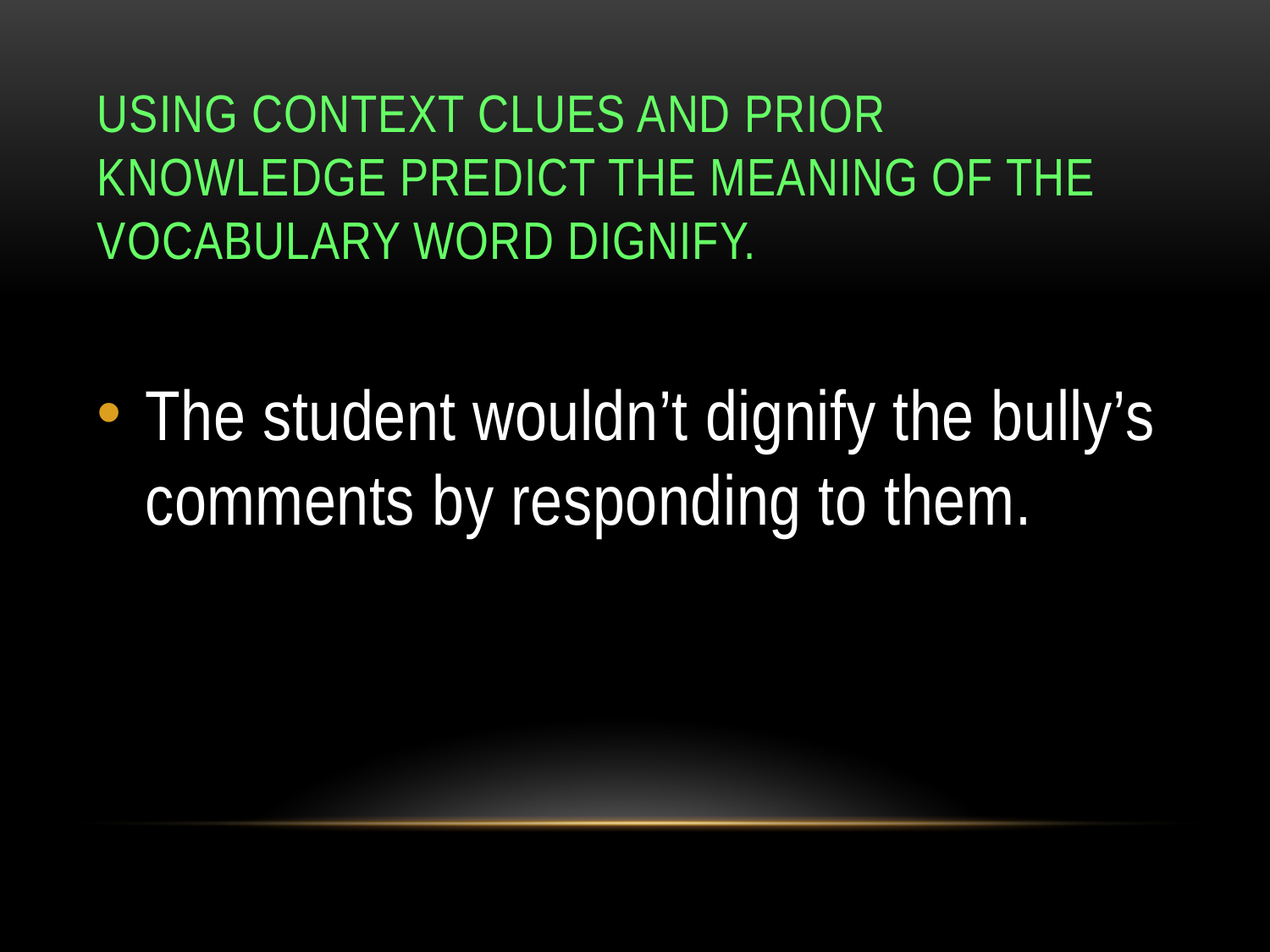

# Using context clues and prior knowledge predict the meaning of the vocabulary word Dignify.
The student wouldn’t dignify the bully’s comments by responding to them.